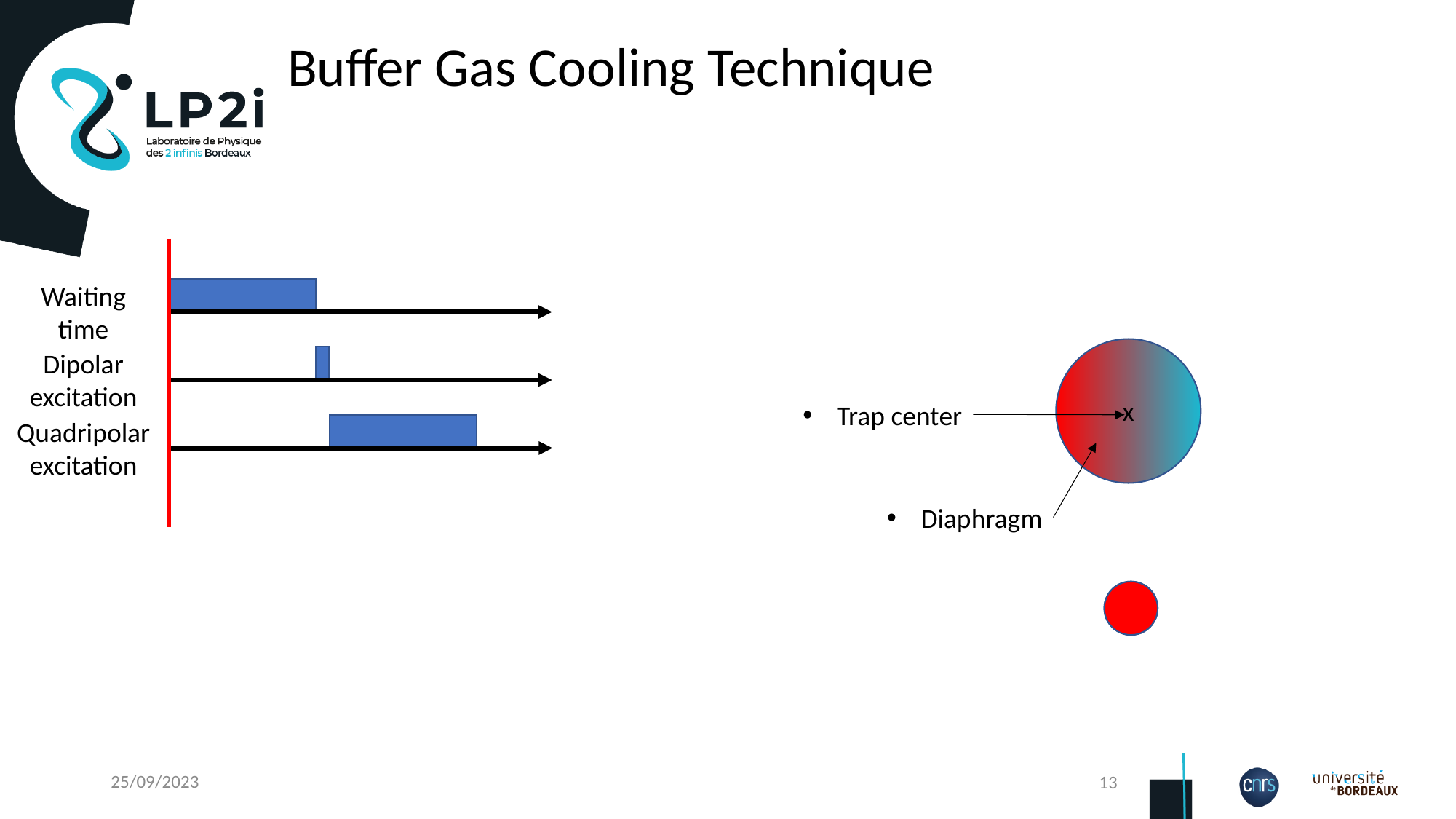

# Buffer Gas Cooling Technique
Waiting time

Dipolar excitation

x
x
Trap center
Quadripolar excitation

Diaphragm

25/09/2023
13